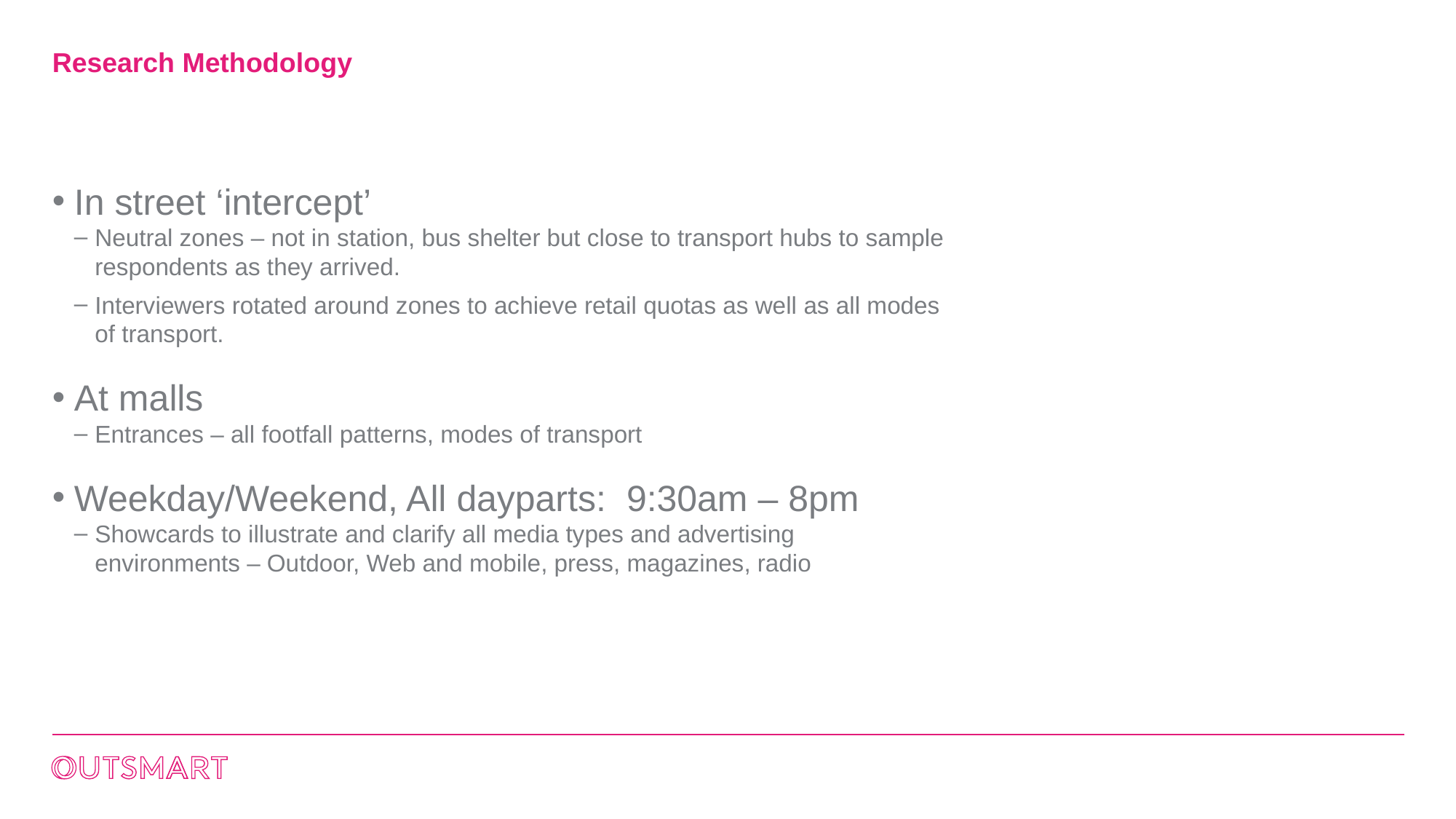

# Research Methodology
In street ‘intercept’
Neutral zones – not in station, bus shelter but close to transport hubs to sample respondents as they arrived.
Interviewers rotated around zones to achieve retail quotas as well as all modes of transport.
At malls
Entrances – all footfall patterns, modes of transport
Weekday/Weekend, All dayparts:  9:30am – 8pm
Showcards to illustrate and clarify all media types and advertising environments – Outdoor, Web and mobile, press, magazines, radio